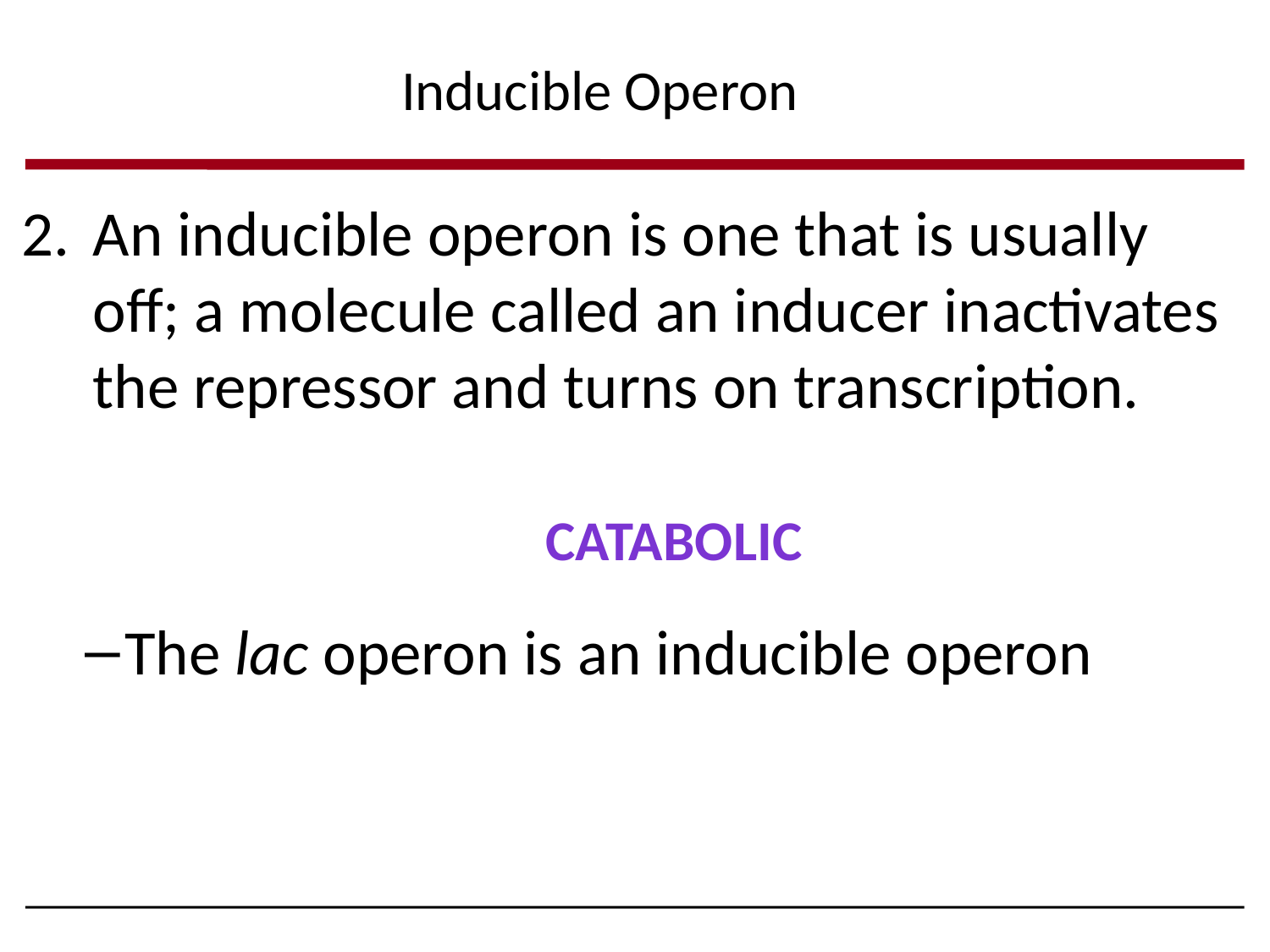

Inducible Operon

An inducible operon is one that is usually off; a molecule called an inducer inactivates the repressor and turns on transcription.

The lac operon is an inducible operon

catabolic